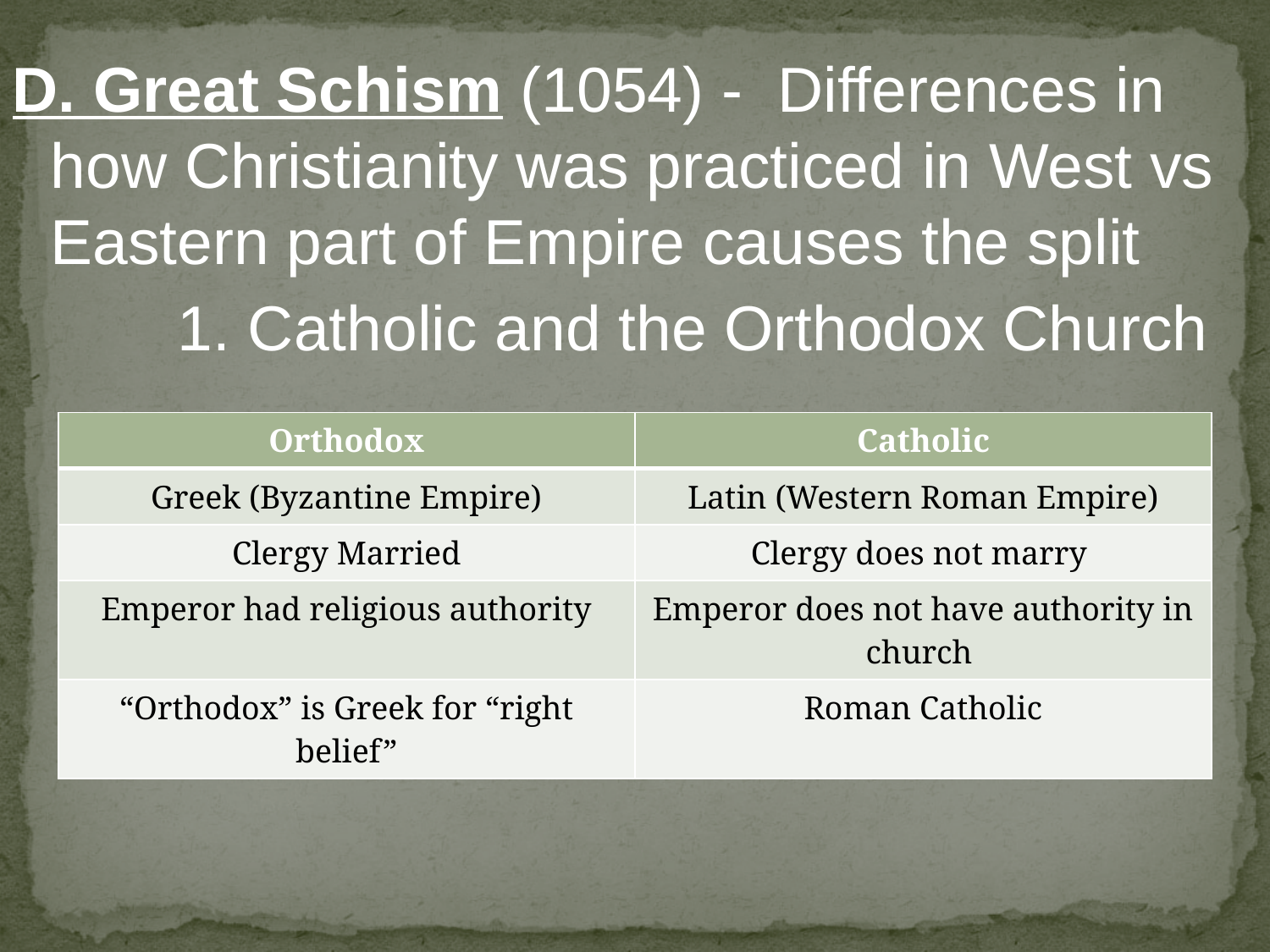

D. Great Schism (1054) -  Differences in how Christianity was practiced in West vs Eastern part of Empire causes the split
		1. Catholic and the Orthodox Church

| Orthodox | Catholic |
| --- | --- |
| Greek (Byzantine Empire) | Latin (Western Roman Empire) |
| Clergy Married | Clergy does not marry |
| Emperor had religious authority | Emperor does not have authority in church |
| “Orthodox” is Greek for “right belief” | Roman Catholic |